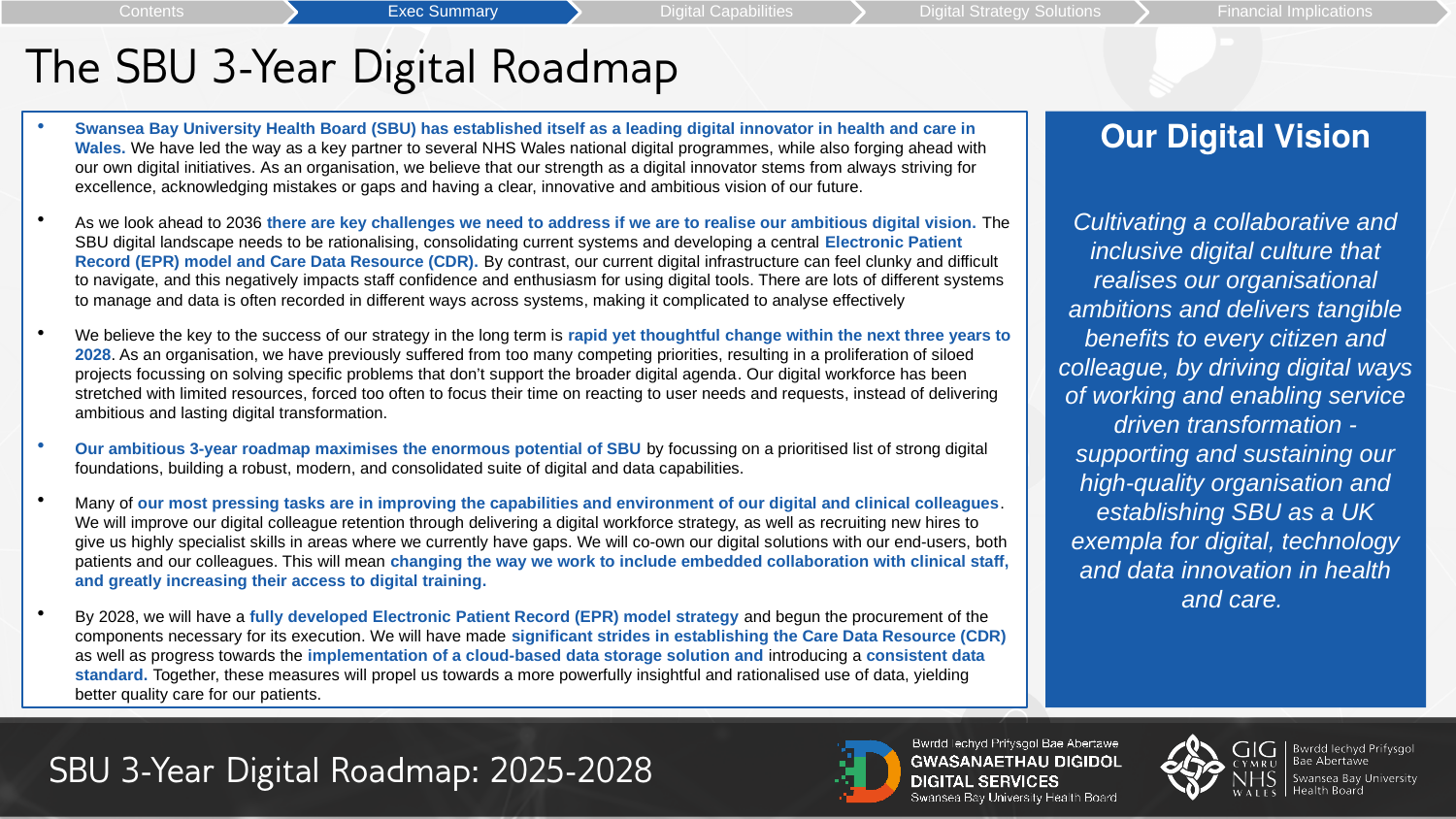

Contents
Exec Summary
Digital Capabilities
Digital Strategy Solutions
Financial Implications
The SBU 3-Year Digital Roadmap
Our Digital Vision
Swansea Bay University Health Board (SBU) has established itself as a leading digital innovator in health and care in Wales. We have led the way as a key partner to several NHS Wales national digital programmes, while also forging ahead with our own digital initiatives. As an organisation, we believe that our strength as a digital innovator stems from always striving for excellence, acknowledging mistakes or gaps and having a clear, innovative and ambitious vision of our future.
As we look ahead to 2036 there are key challenges we need to address if we are to realise our ambitious digital vision. The SBU digital landscape needs to be rationalising, consolidating current systems and developing a central Electronic Patient Record (EPR) model and Care Data Resource (CDR). By contrast, our current digital infrastructure can feel clunky and difficult to navigate, and this negatively impacts staff confidence and enthusiasm for using digital tools. There are lots of different systems to manage and data is often recorded in different ways across systems, making it complicated to analyse effectively
We believe the key to the success of our strategy in the long term is rapid yet thoughtful change within the next three years to 2028. As an organisation, we have previously suffered from too many competing priorities, resulting in a proliferation of siloed projects focussing on solving specific problems that don’t support the broader digital agenda. Our digital workforce has been stretched with limited resources, forced too often to focus their time on reacting to user needs and requests, instead of delivering ambitious and lasting digital transformation.
Our ambitious 3-year roadmap maximises the enormous potential of SBU by focussing on a prioritised list of strong digital foundations, building a robust, modern, and consolidated suite of digital and data capabilities.
Many of our most pressing tasks are in improving the capabilities and environment of our digital and clinical colleagues. We will improve our digital colleague retention through delivering a digital workforce strategy, as well as recruiting new hires to give us highly specialist skills in areas where we currently have gaps. We will co-own our digital solutions with our end-users, both patients and our colleagues. This will mean changing the way we work to include embedded collaboration with clinical staff, and greatly increasing their access to digital training.
By 2028, we will have a fully developed Electronic Patient Record (EPR) model strategy and begun the procurement of the components necessary for its execution. We will have made significant strides in establishing the Care Data Resource (CDR)  as well as progress towards the implementation of a cloud-based data storage solution and introducing a consistent data standard. Together, these measures will propel us towards a more powerfully insightful and rationalised use of data, yielding better quality care for our patients.

Cultivating a collaborative and inclusive digital culture that realises our organisational ambitions and delivers tangible benefits to every citizen and colleague, by driving digital ways of working and enabling service driven transformation - supporting and sustaining our high-quality organisation and establishing SBU as a UK exempla for digital, technology and data innovation in health and care.
SBU 3-Year Digital Roadmap: 2025-2028